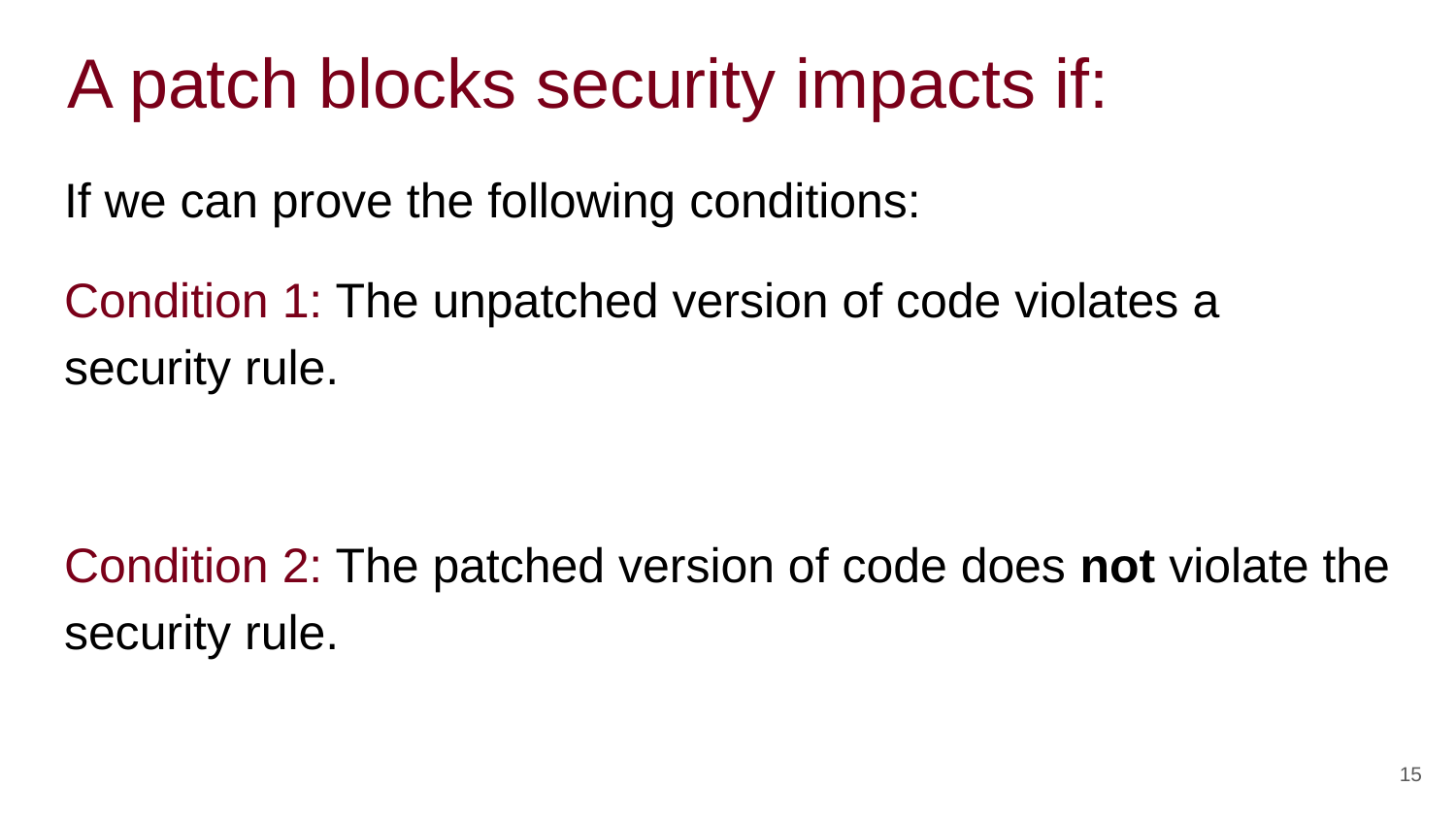

# A patch blocks security impacts if:
If we can prove the following conditions:
Condition 1: The unpatched version of code violates a security rule.

Condition 2: The patched version of code does not violate the security rule.

15